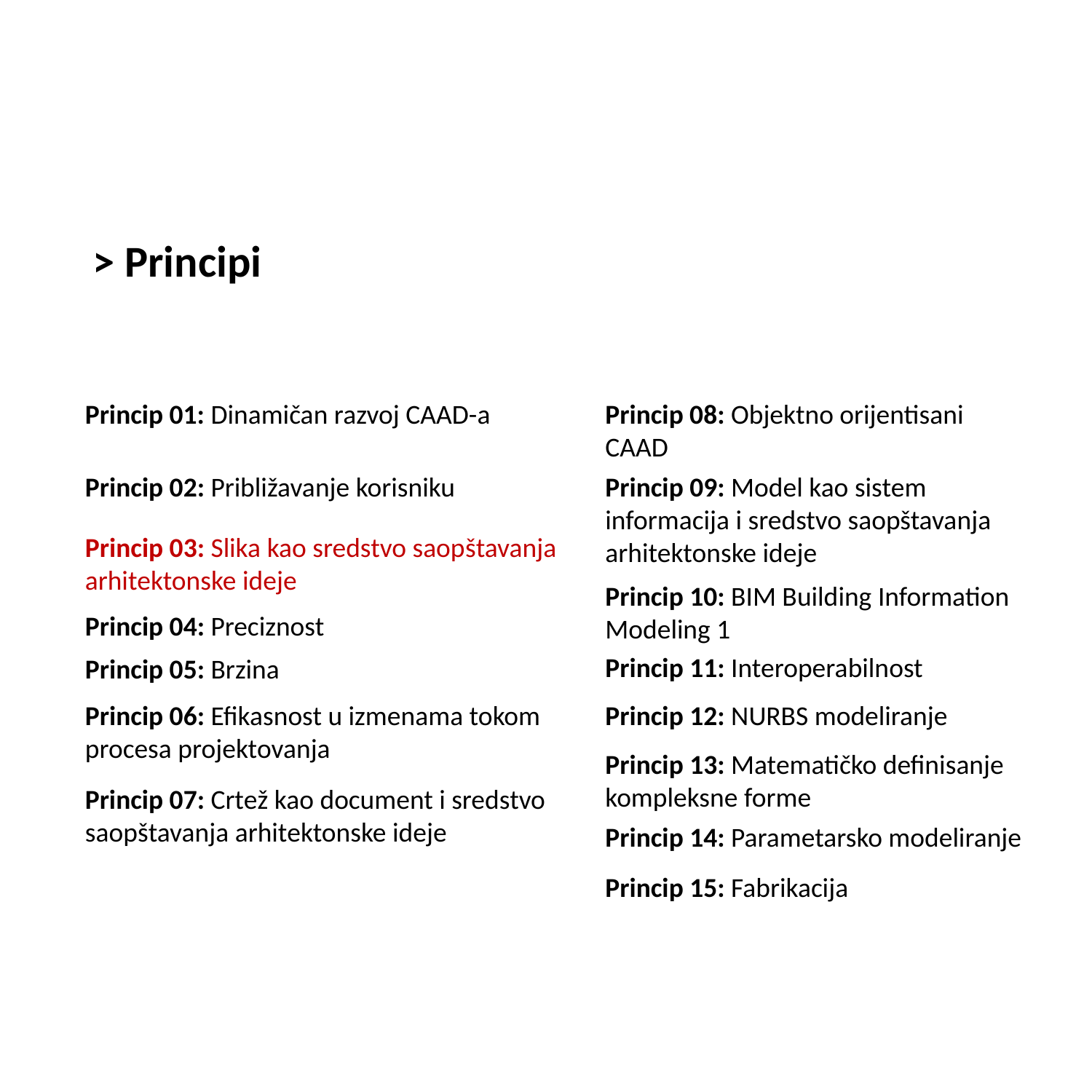

> Principi

Princip 01: Dinamičan razvoj CAAD-a
Princip 08: Objektno orijentisani CAAD
Princip 02: Približavanje korisniku
Princip 09: Model kao sistem informacija i sredstvo saopštavanja arhitektonske ideje
Princip 03: Slika kao sredstvo saopštavanja arhitektonske ideje
Princip 10: BIM Building Information Modeling 1
Princip 04: Preciznost
Princip 11: Interoperabilnost
Princip 05: Brzina
Princip 12: NURBS modeliranje
Princip 06: Efikasnost u izmenama tokom procesa projektovanja
Princip 13: Matematičko definisanje  kompleksne forme
Princip 07: Crtež kao document i sredstvo saopštavanja arhitektonske ideje
Princip 14: Parametarsko modeliranje
Princip 15: Fabrikacija